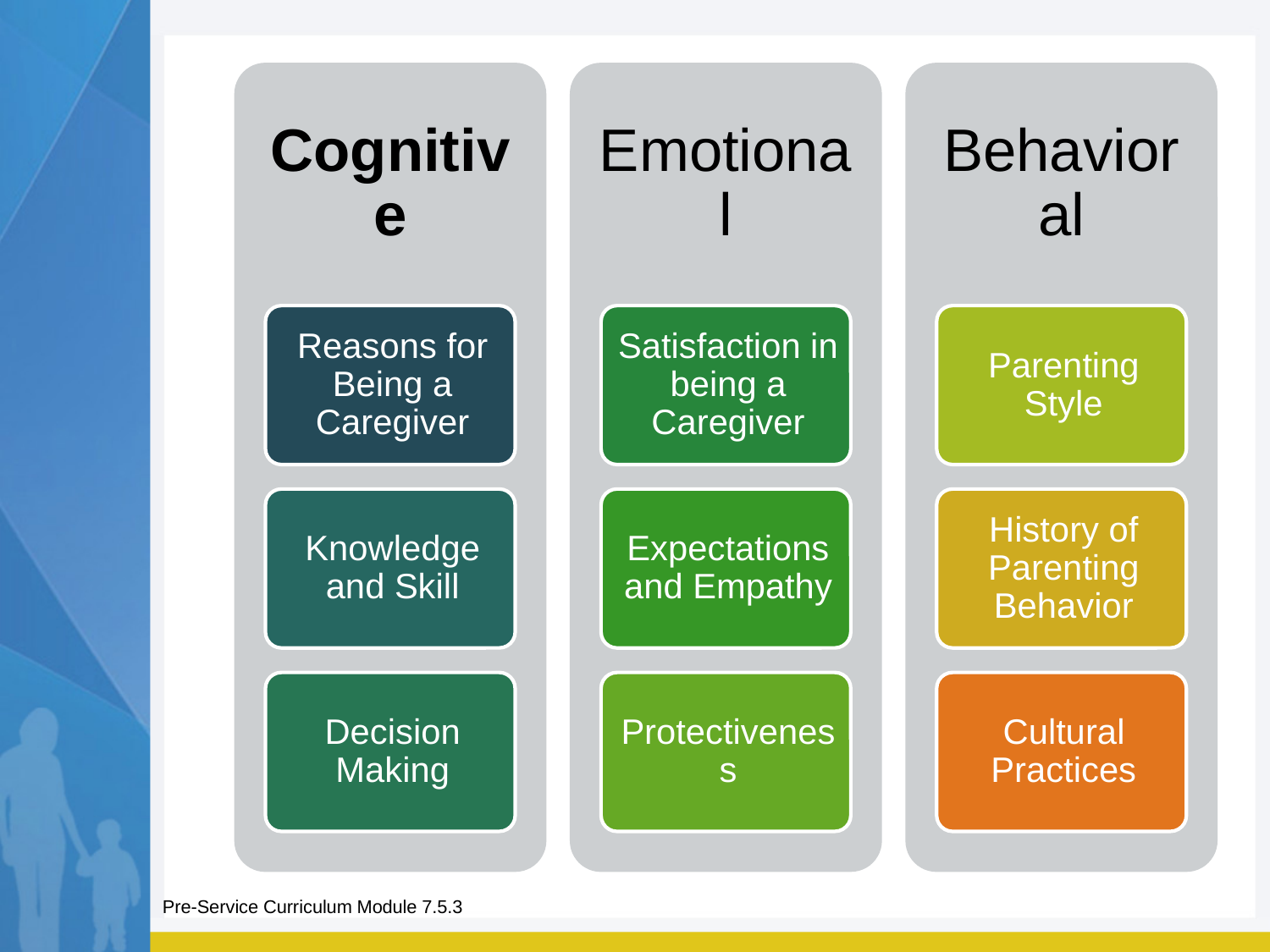

Cognitive
Reasons for Being a Caregiver
Knowledge and Skill
Decision Making
Emotional
Satisfaction in being a Caregiver
Expectations and Empathy
Protectiveness
Behavioral
Parenting Style
History of Parenting Behavior
Cultural Practices
Pre-Service Curriculum Module 7.5.3